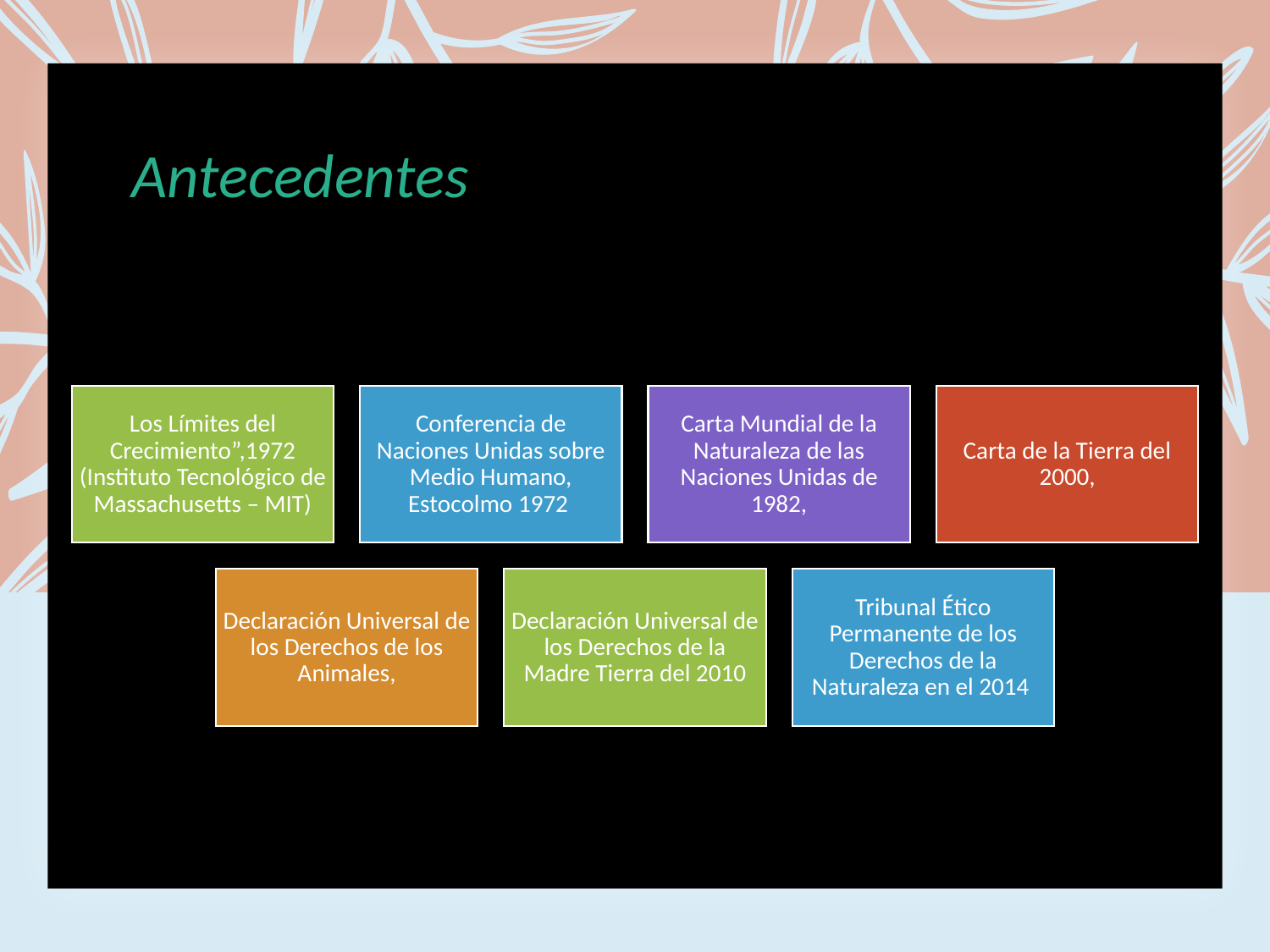

# Antecedentes
Los Límites del Crecimiento”,1972 (Instituto Tecnológico de Massachusetts – MIT)
Conferencia de Naciones Unidas sobre Medio Humano, Estocolmo 1972
Carta Mundial de la Naturaleza de las Naciones Unidas de 1982,
Carta de la Tierra del 2000,
Declaración Universal de los Derechos de los Animales,
Declaración Universal de los Derechos de la Madre Tierra del 2010
Tribunal Ético Permanente de los Derechos de la Naturaleza en el 2014